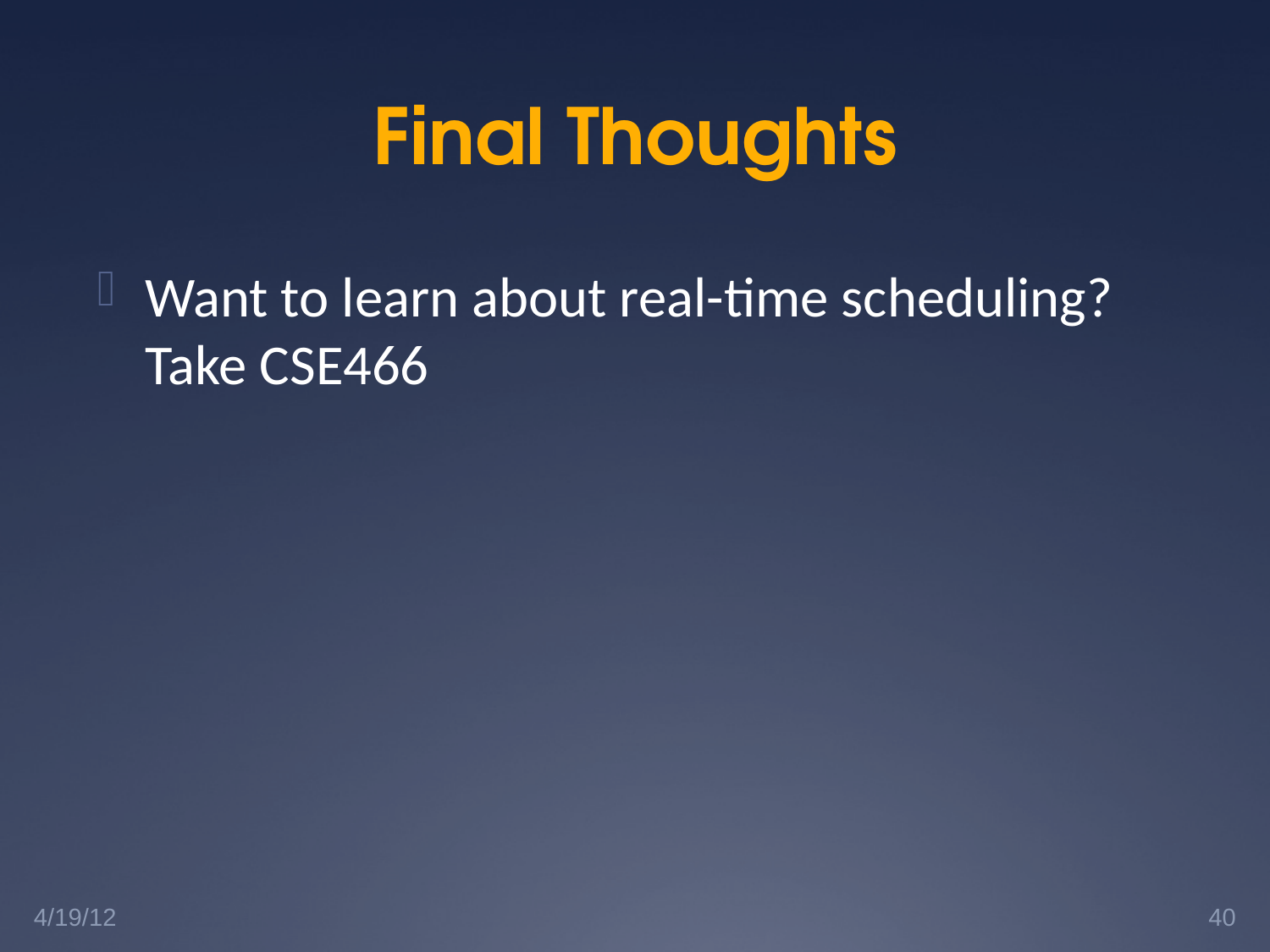

# Final Thoughts
Want to learn about real-time scheduling? Take CSE466
4/19/12
40